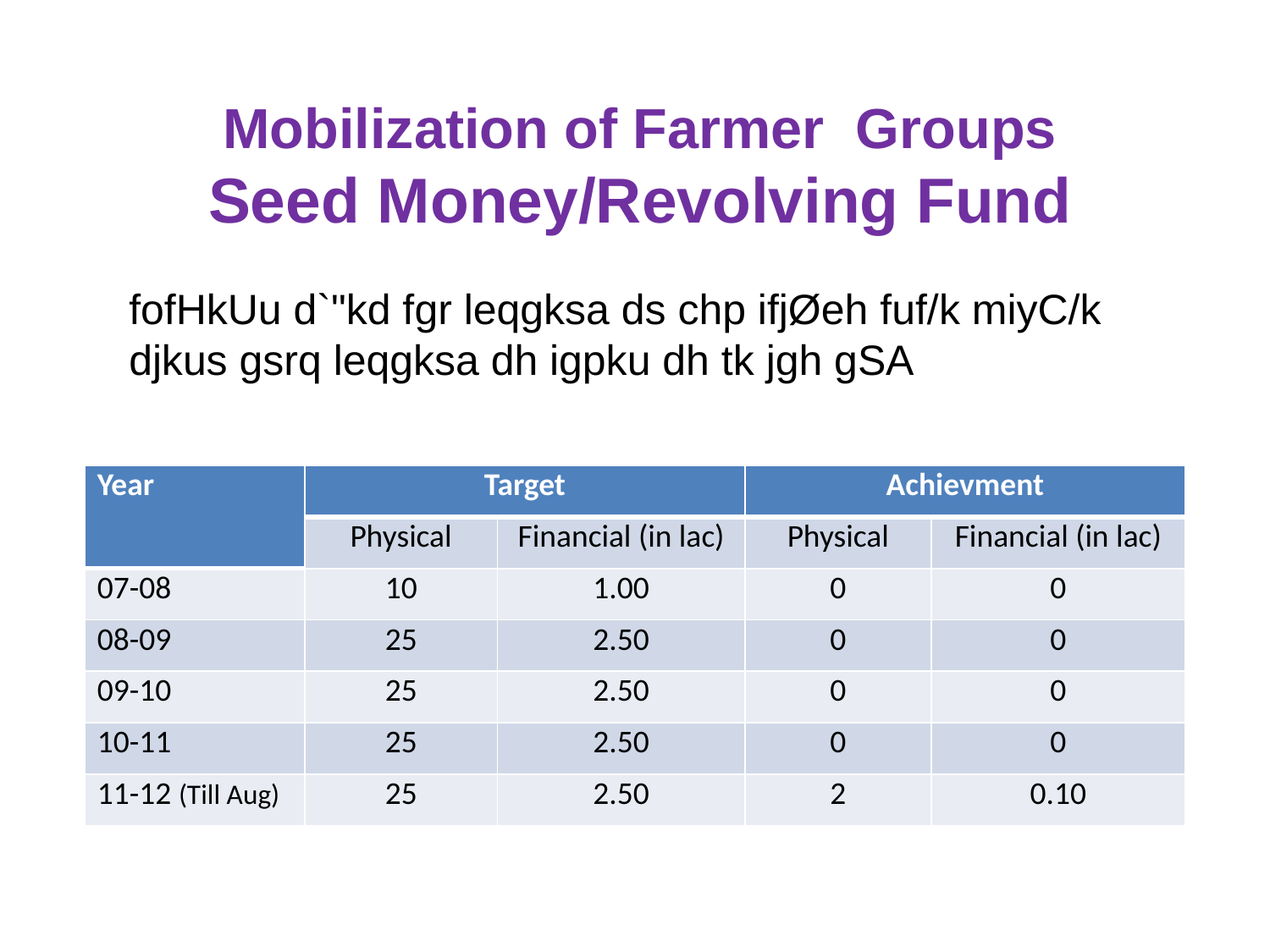

Mobilization of Farmer  Groups
Seed Money/Revolving Fund
fofHkUu d`"kd fgr leqgksa ds chp ifjØeh fuf/k miyC/k djkus gsrq leqgksa dh igpku dh tk jgh gSA
| Year | Target |  | Achievment |  |
| --- | --- | --- | --- | --- |
|  | Physical | Financial (in lac) | Physical | Financial (in lac) |
| 07-08 | 10 | 1.00 | 0 | 0 |
| 08-09 | 25 | 2.50 | 0 | 0 |
| 09-10 | 25 | 2.50 | 0 | 0 |
| 10-11 | 25 | 2.50 | 0 | 0 |
| 11-12 (Till Aug) | 25 | 2.50 | 2 | 0.10 |